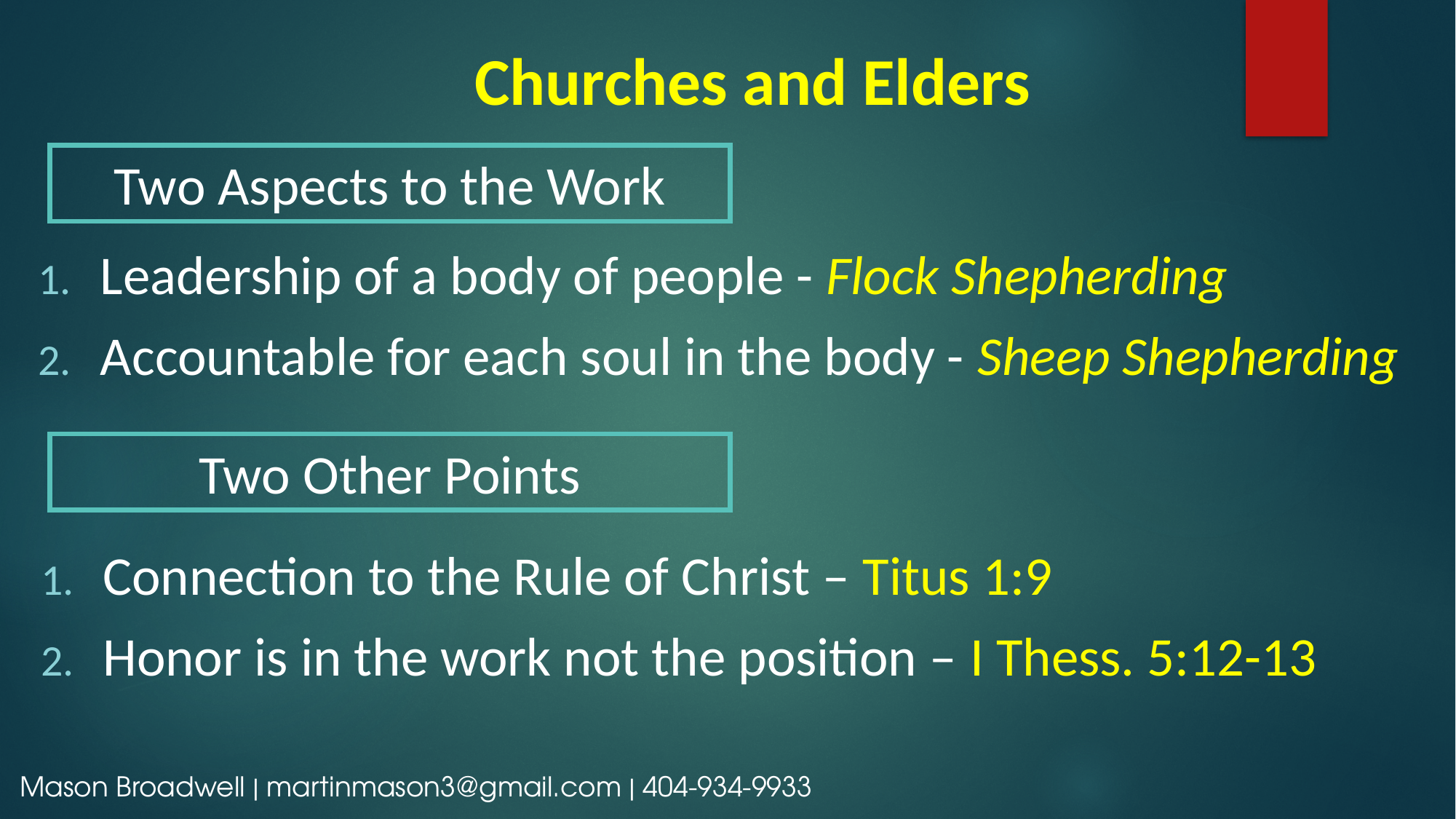

# Churches and Elders
Two Aspects to the Work
Leadership of a body of people - Flock Shepherding
Accountable for each soul in the body - Sheep Shepherding

Two Other Points
Connection to the Rule of Christ – Titus 1:9
Honor is in the work not the position – I Thess. 5:12-13

Mason Broadwell | martinmason3@gmail.com | 404-934-9933